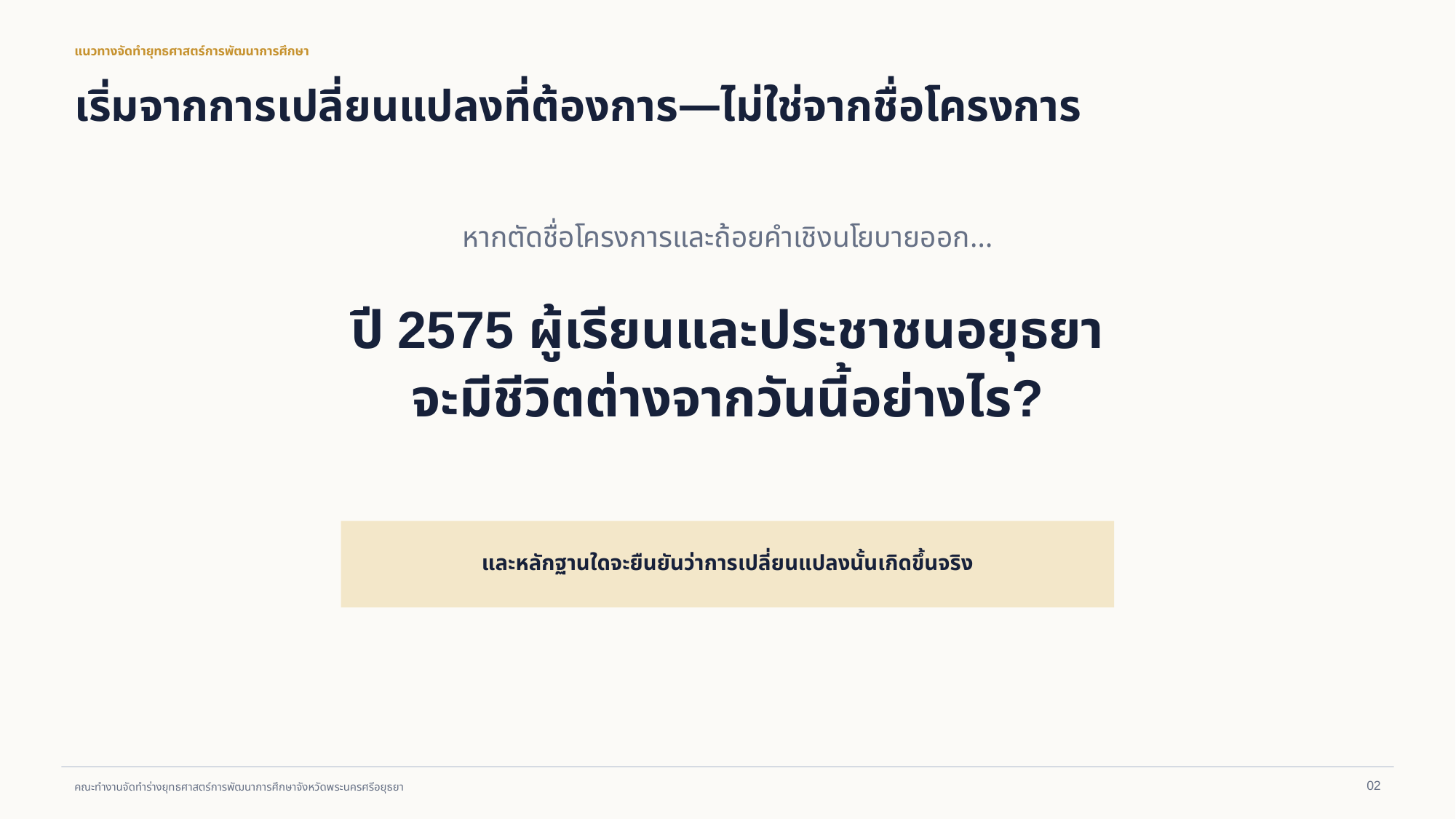

แนวทางจัดทำยุทธศาสตร์การพัฒนาการศึกษา
เริ่มจากการเปลี่ยนแปลงที่ต้องการ—ไม่ใช่จากชื่อโครงการ
หากตัดชื่อโครงการและถ้อยคำเชิงนโยบายออก…
ปี 2575 ผู้เรียนและประชาชนอยุธยา
จะมีชีวิตต่างจากวันนี้อย่างไร?

และหลักฐานใดจะยืนยันว่าการเปลี่ยนแปลงนั้นเกิดขึ้นจริง

02
คณะทำงานจัดทำร่างยุทธศาสตร์การพัฒนาการศึกษาจังหวัดพระนครศรีอยุธยา